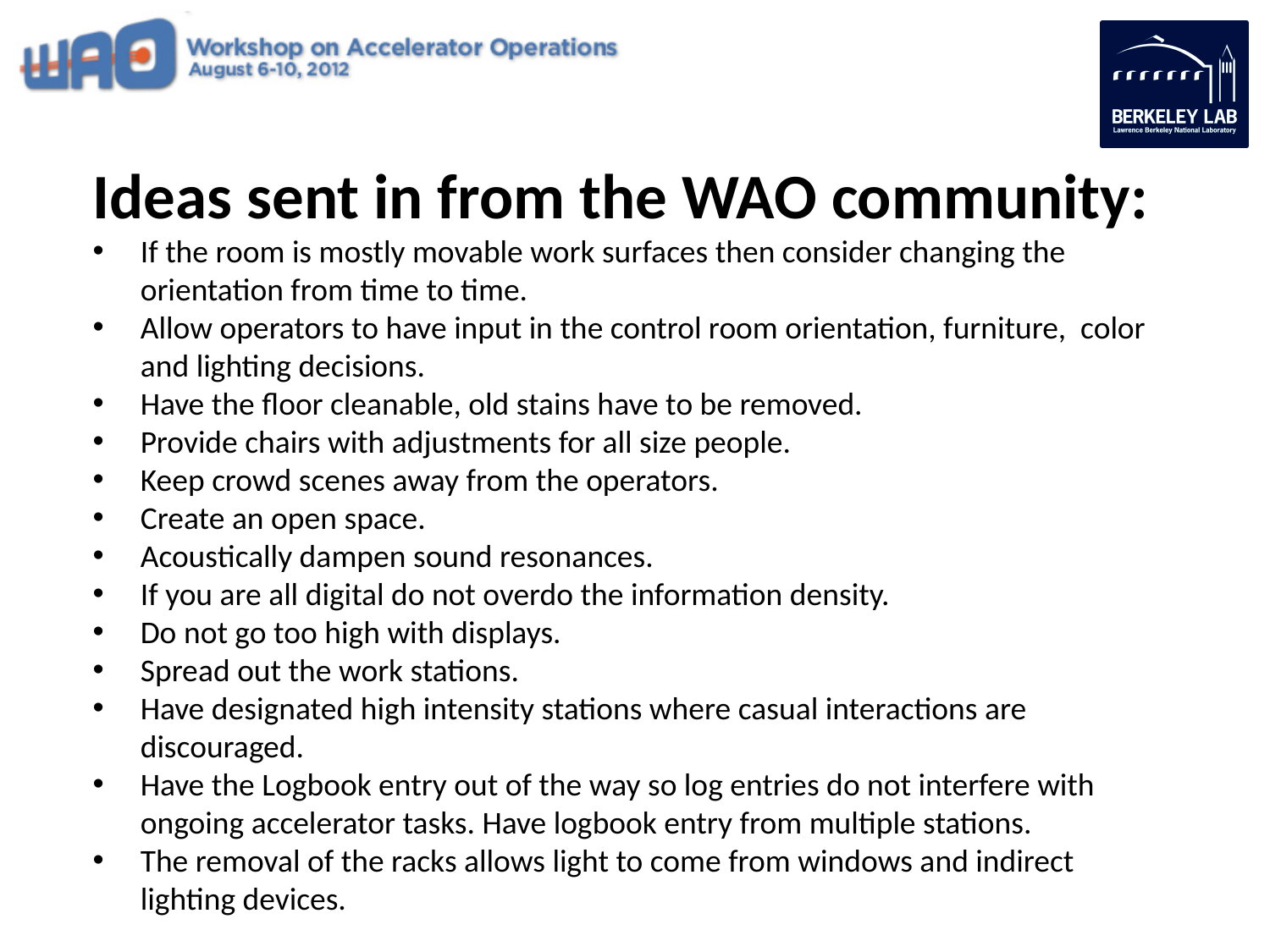

Ideas sent in from the WAO community:
If the room is mostly movable work surfaces then consider changing the orientation from time to time.
Allow operators to have input in the control room orientation, furniture,  color and lighting decisions.
Have the floor cleanable, old stains have to be removed.
Provide chairs with adjustments for all size people.
Keep crowd scenes away from the operators.
Create an open space.
Acoustically dampen sound resonances.
If you are all digital do not overdo the information density.
Do not go too high with displays.
Spread out the work stations.
Have designated high intensity stations where casual interactions are discouraged.
Have the Logbook entry out of the way so log entries do not interfere with ongoing accelerator tasks. Have logbook entry from multiple stations.
The removal of the racks allows light to come from windows and indirect lighting devices.